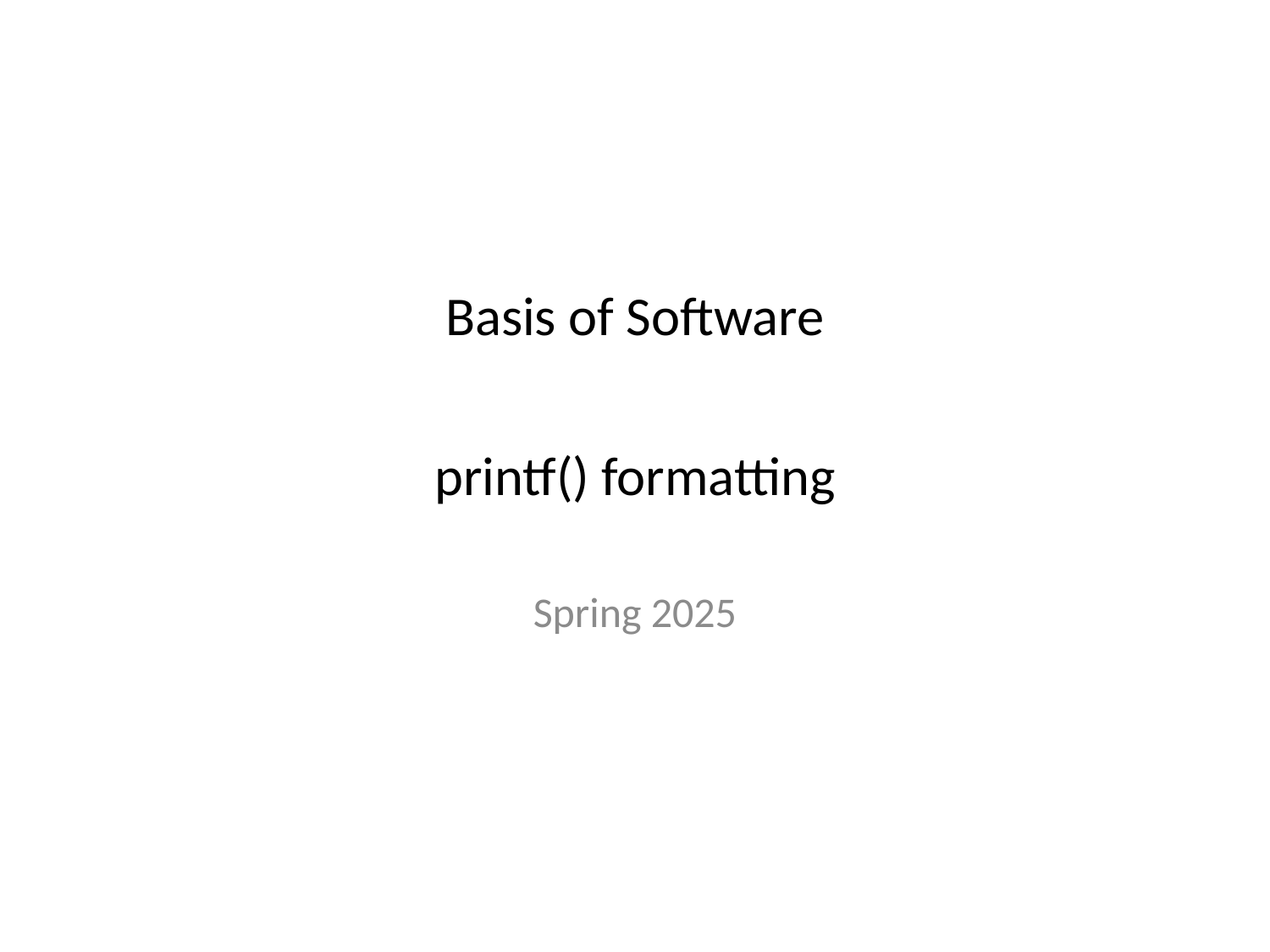

# Basis of Software
printf() formatting
Spring 2025